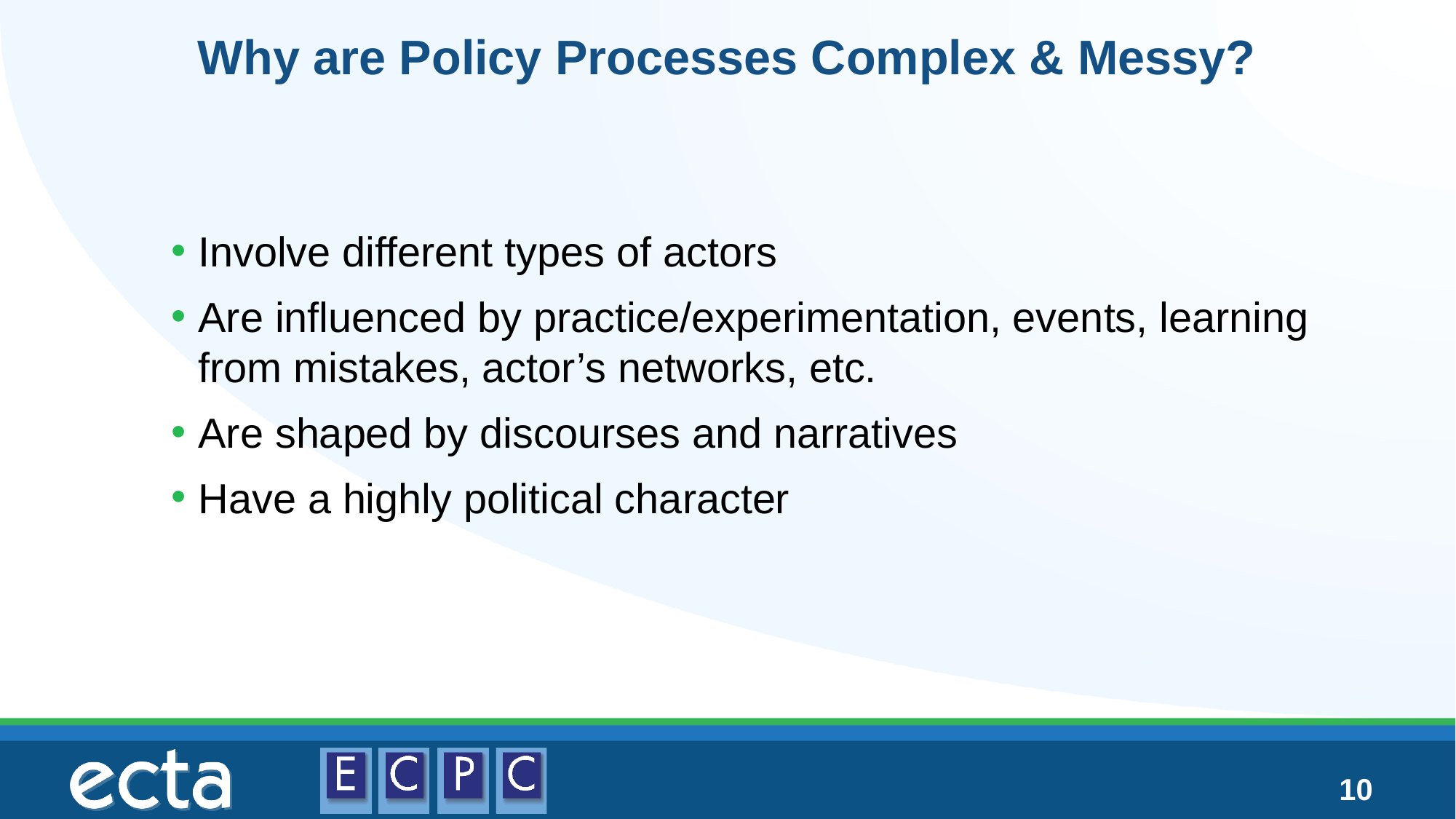

# Why are Policy Processes Complex & Messy?
Involve different types of actors
Are influenced by practice/experimentation, events, learning from mistakes, actor’s networks, etc.
Are shaped by discourses and narratives
Have a highly political character
10